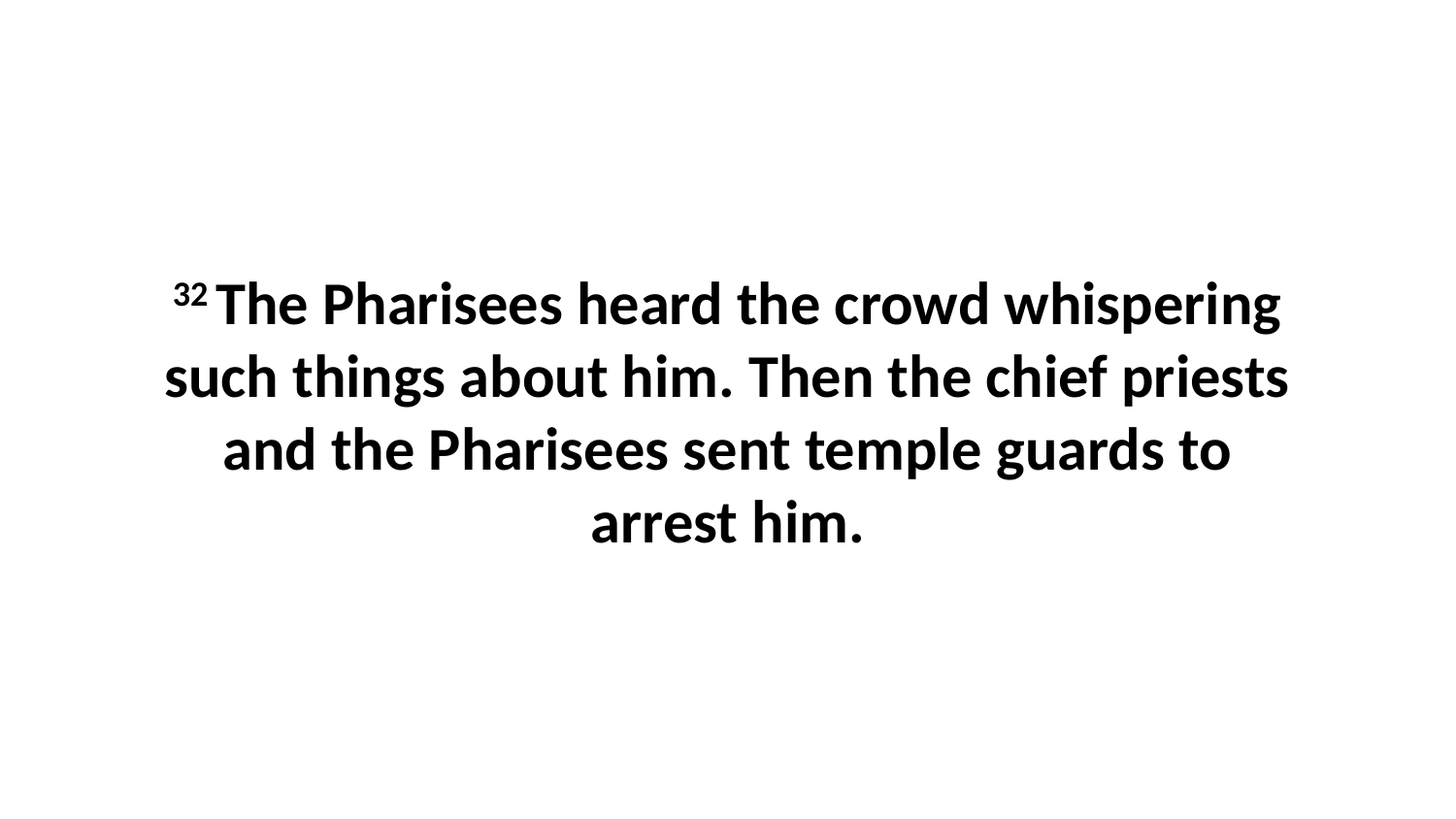

32 The Pharisees heard the crowd whispering such things about him. Then the chief priests and the Pharisees sent temple guards to arrest him.